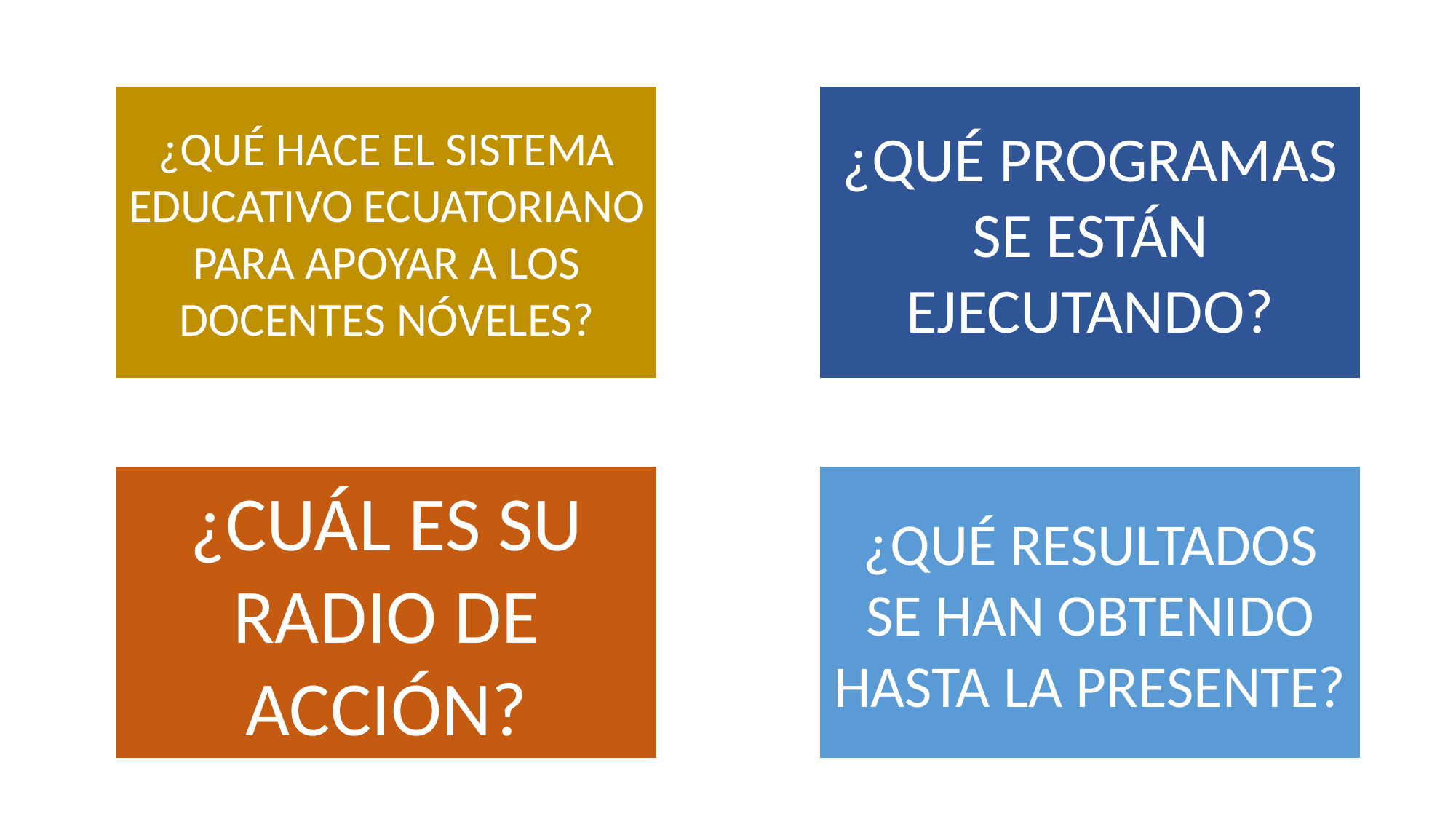

¿QUÉ HACE EL SISTEMA EDUCATIVO ECUATORIANO PARA APOYAR A LOS DOCENTES NÓVELES?
¿QUÉ PROGRAMAS SE ESTÁN EJECUTANDO?
¿CUÁL ES SU RADIO DE ACCIÓN?
¿QUÉ RESULTADOS SE HAN OBTENIDO HASTA LA PRESENTE?